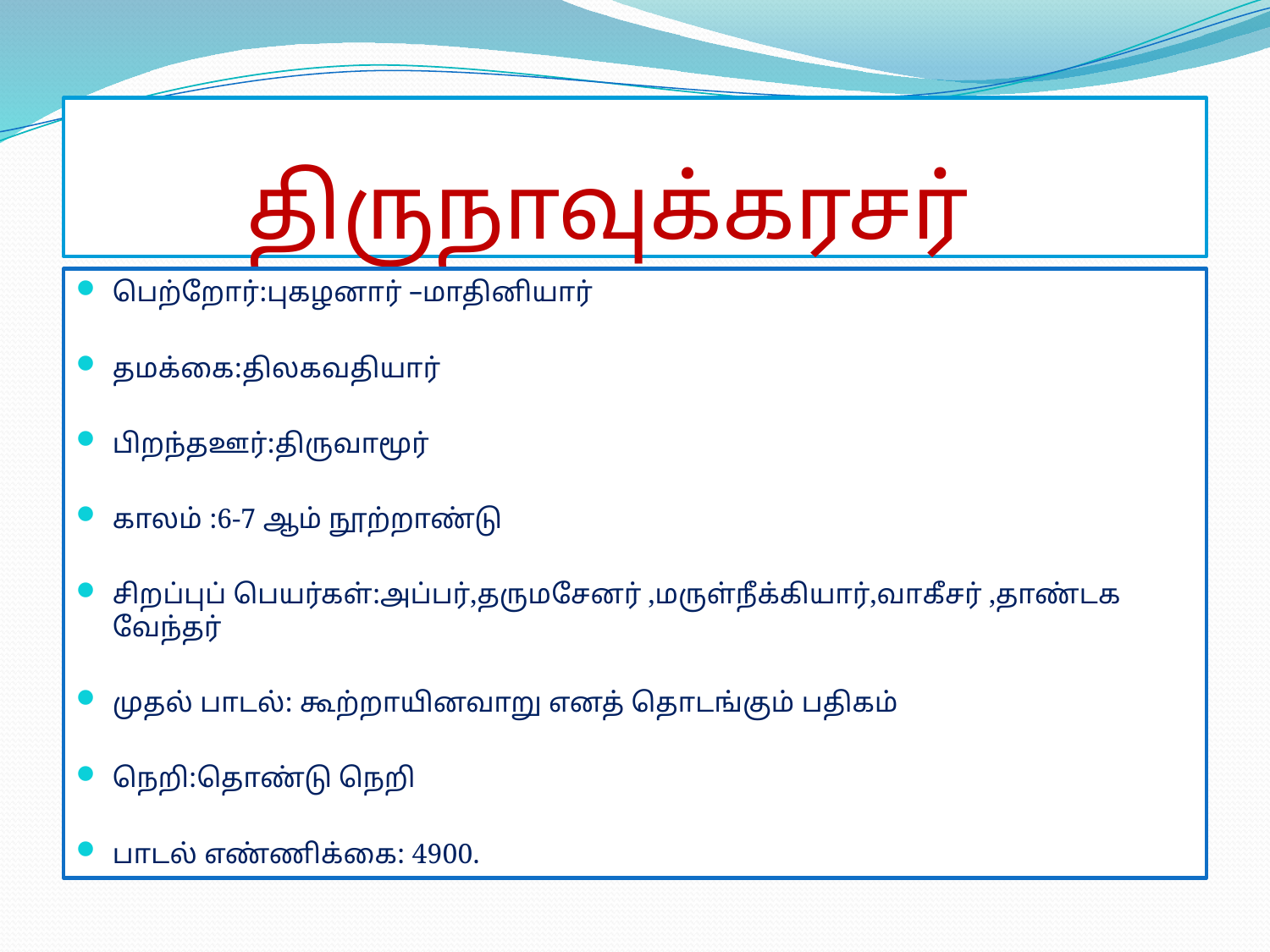

# திருநாவுக்கரசர்
பெற்றோர்:புகழனார் –மாதினியார்

தமக்கை:திலகவதியார்

பிறந்தஊர்:திருவாமூர்

காலம் :6-7 ஆம் நூற்றாண்டு

சிறப்புப் பெயர்கள்:அப்பர்,தருமசேனர் ,மருள்நீக்கியார்,வாகீசர் ,தாண்டக வேந்தர்

முதல் பாடல்: கூற்றாயினவாறு எனத் தொடங்கும் பதிகம்

நெறி:தொண்டு நெறி

பாடல் எண்ணிக்கை: 4900.